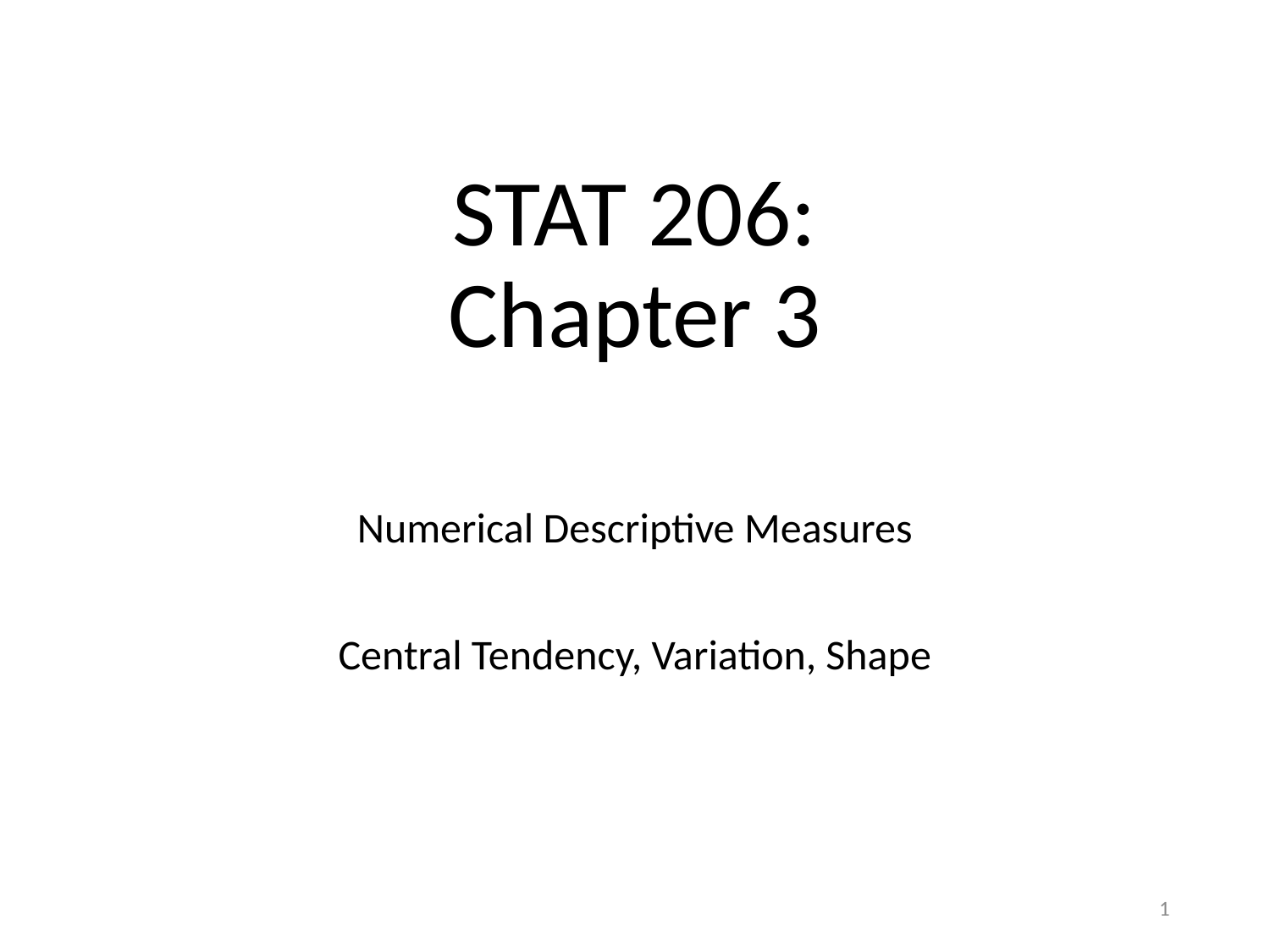

# STAT 206: Chapter 3
Numerical Descriptive Measures

Central Tendency, Variation, Shape
1